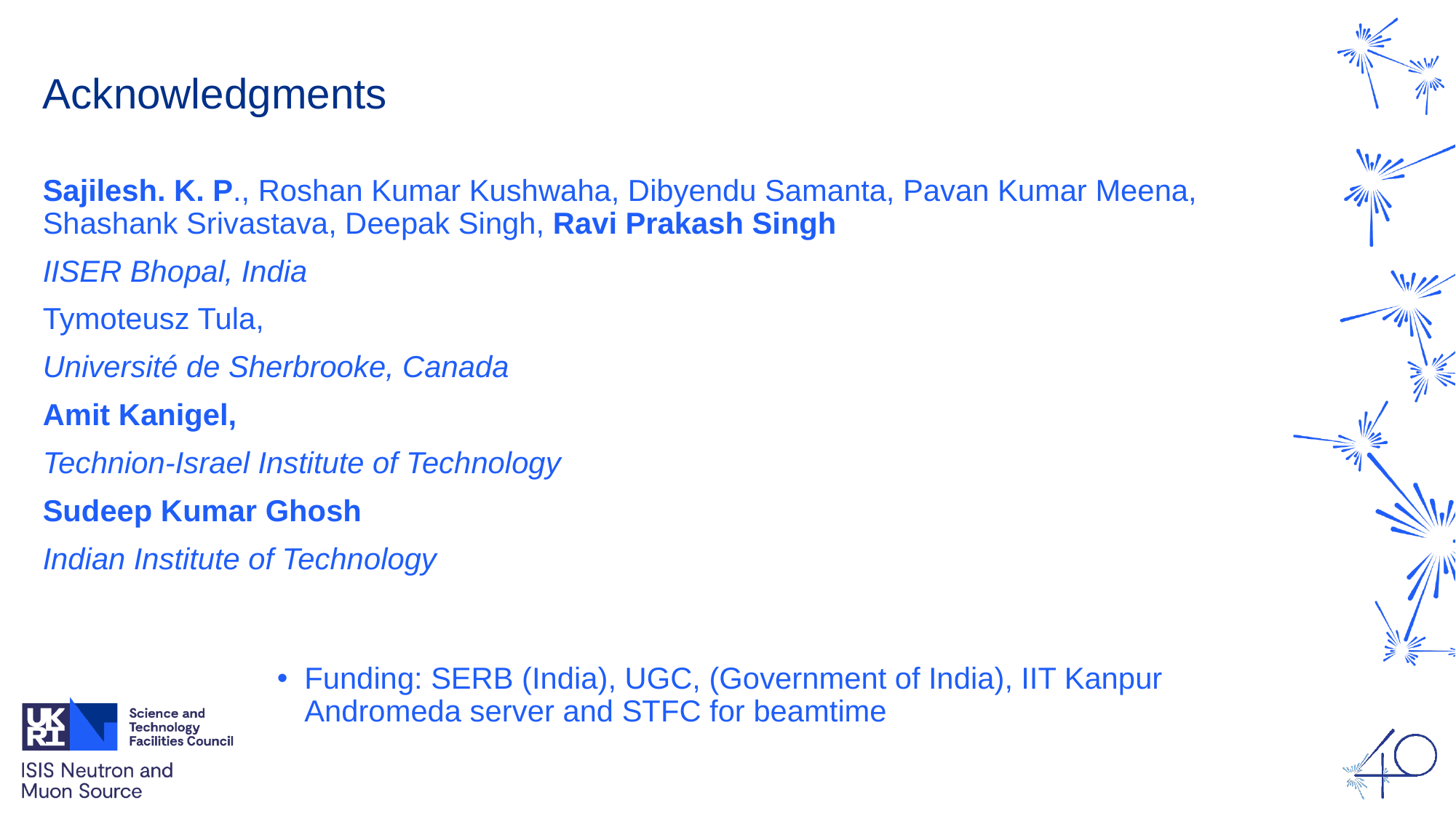

# Acknowledgments
Sajilesh. K. P., Roshan Kumar Kushwaha, Dibyendu Samanta, Pavan Kumar Meena, Shashank Srivastava, Deepak Singh, Ravi Prakash Singh
IISER Bhopal, India
Tymoteusz Tula,
Université de Sherbrooke, Canada
Amit Kanigel,
Technion-Israel Institute of Technology
Sudeep Kumar Ghosh
Indian Institute of Technology
Funding: SERB (India), UGC, (Government of India), IIT Kanpur Andromeda server and STFC for beamtime